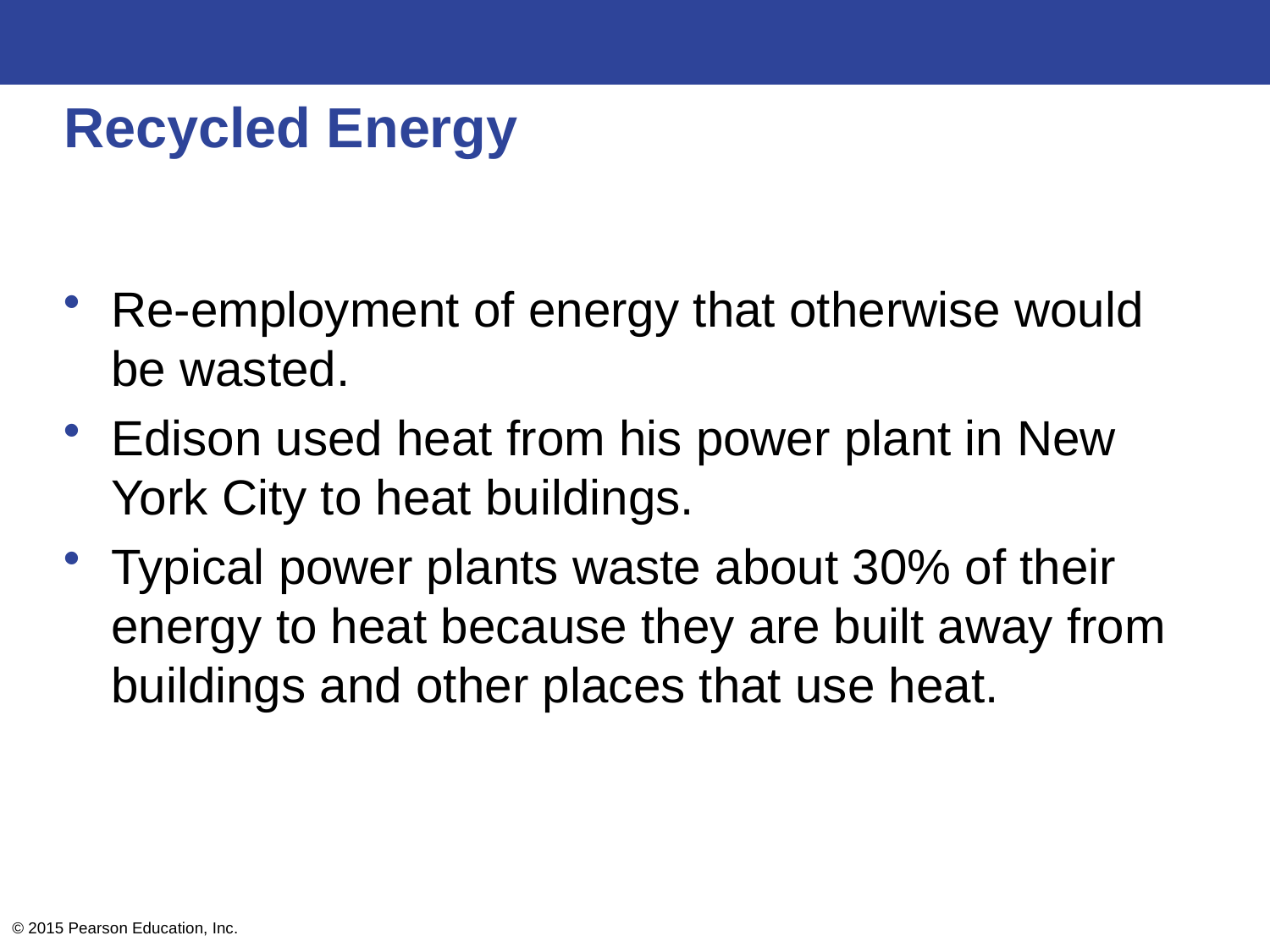

# Recycled Energy
Re-employment of energy that otherwise would be wasted.
Edison used heat from his power plant in New York City to heat buildings.
Typical power plants waste about 30% of their energy to heat because they are built away from buildings and other places that use heat.
© 2015 Pearson Education, Inc.